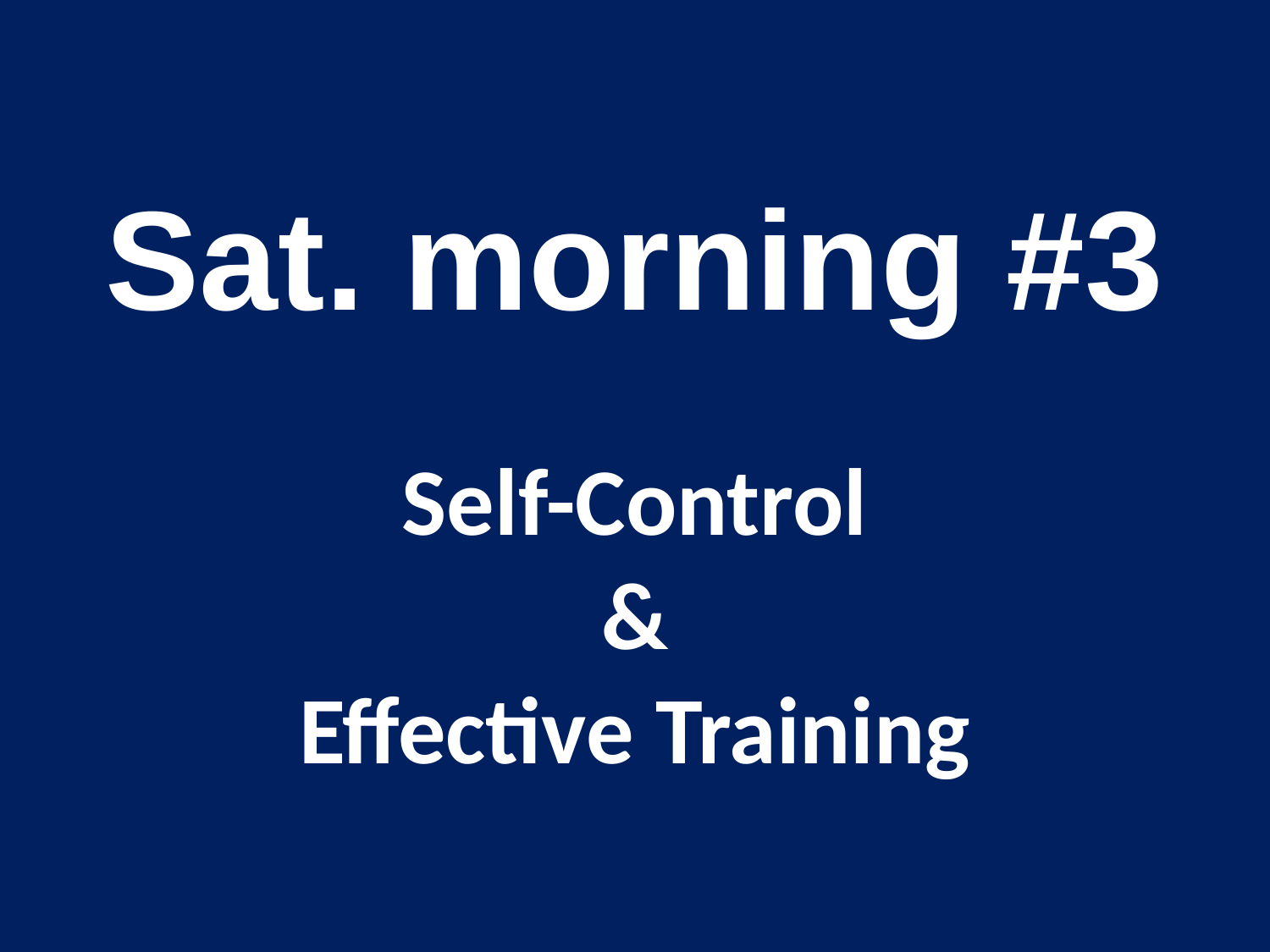

# Sat. morning #3 Self-Control & Effective Training